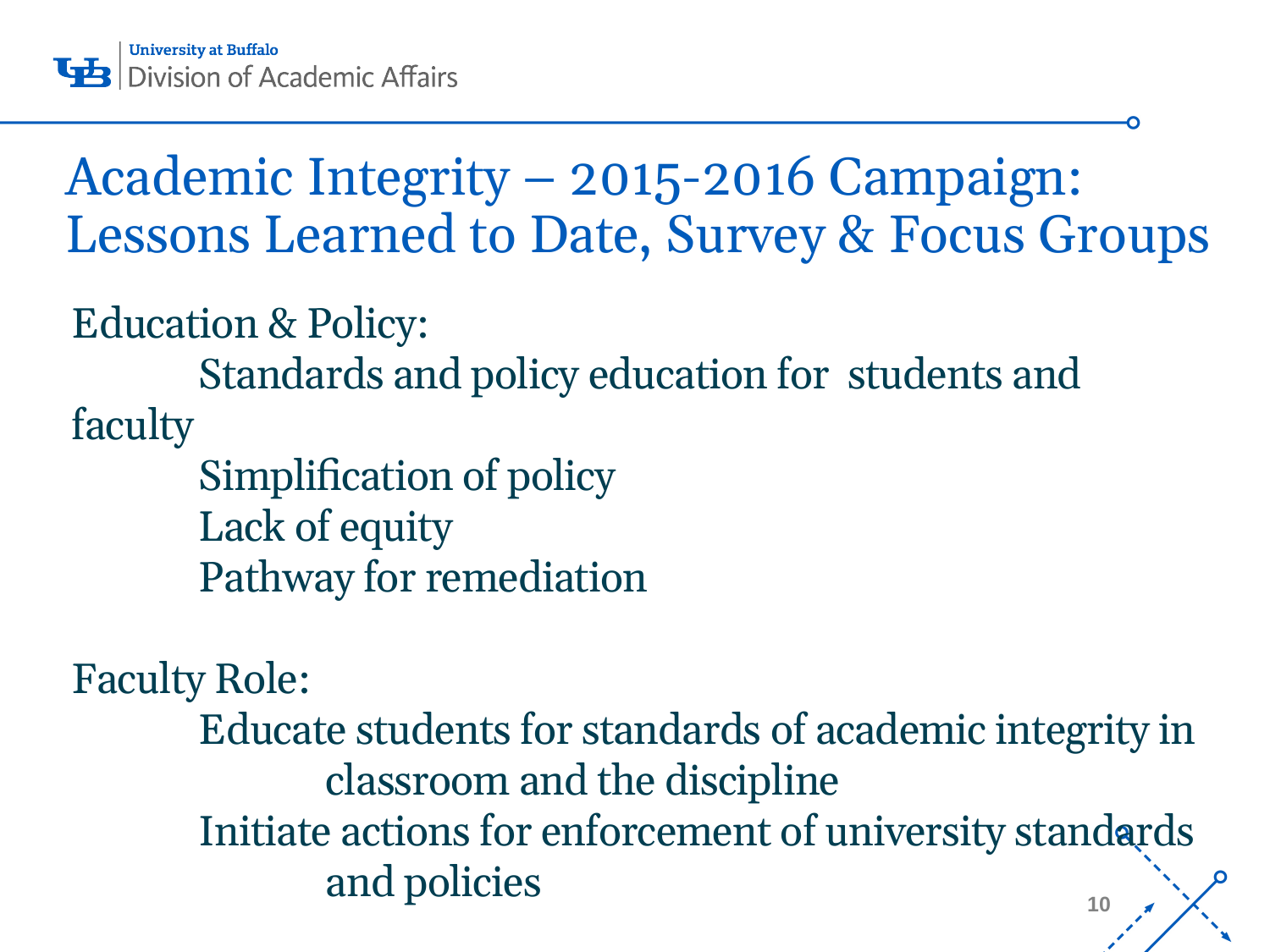

# Academic Integrity – 2015-2016 Campaign: Lessons Learned to Date, Survey & Focus Groups
Education & Policy:
	Standards and policy education for  students and faculty
	Simplification of policy
	Lack of equity
	Pathway for remediation

Faculty Role:
	Educate students for standards of academic integrity in 		classroom and the discipline
	Initiate actions for enforcement of university standards 		and policies